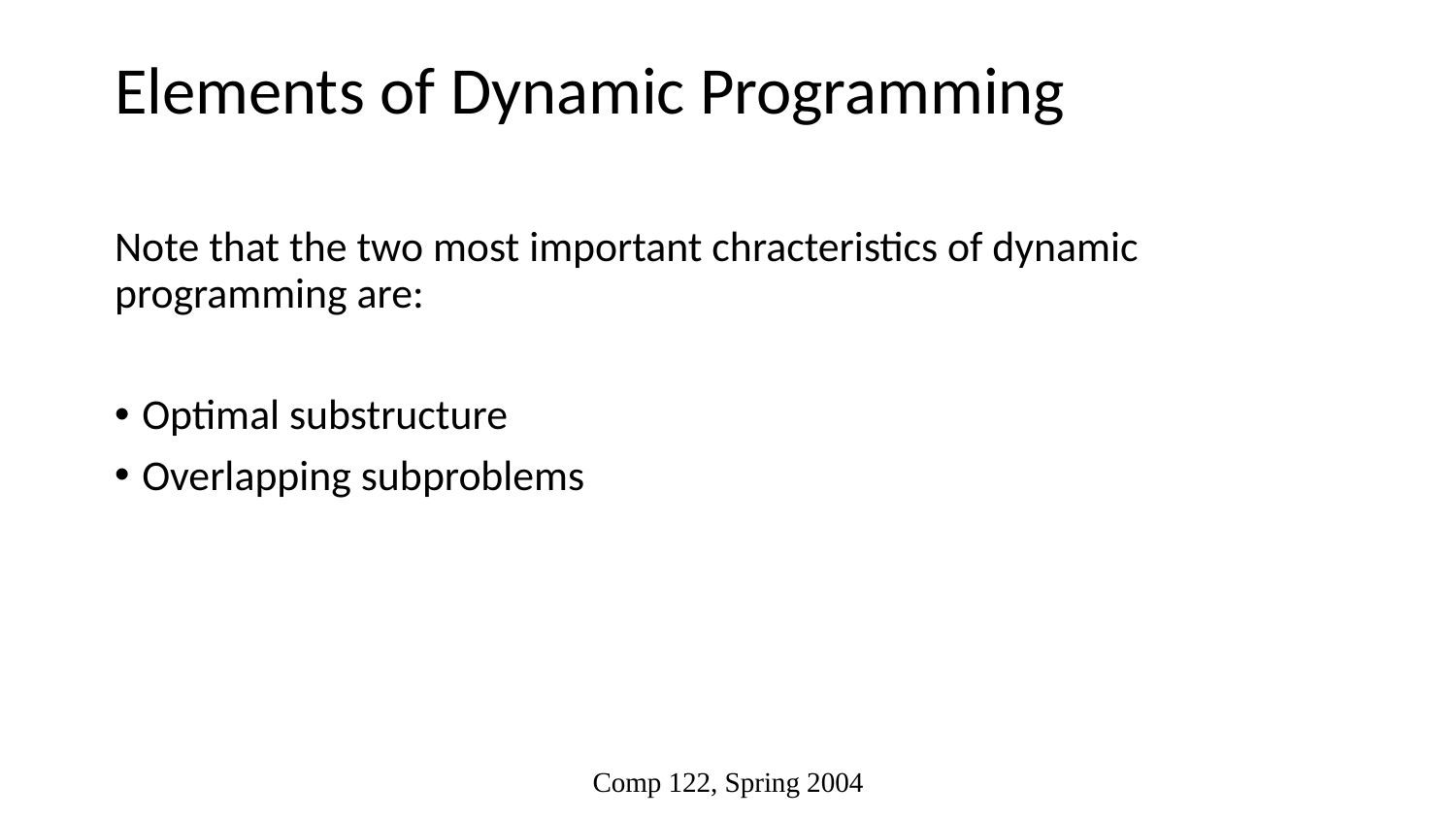

# Elements of Dynamic Programming
Note that the two most important chracteristics of dynamic programming are:

Optimal substructure
Overlapping subproblems
Comp 122, Spring 2004